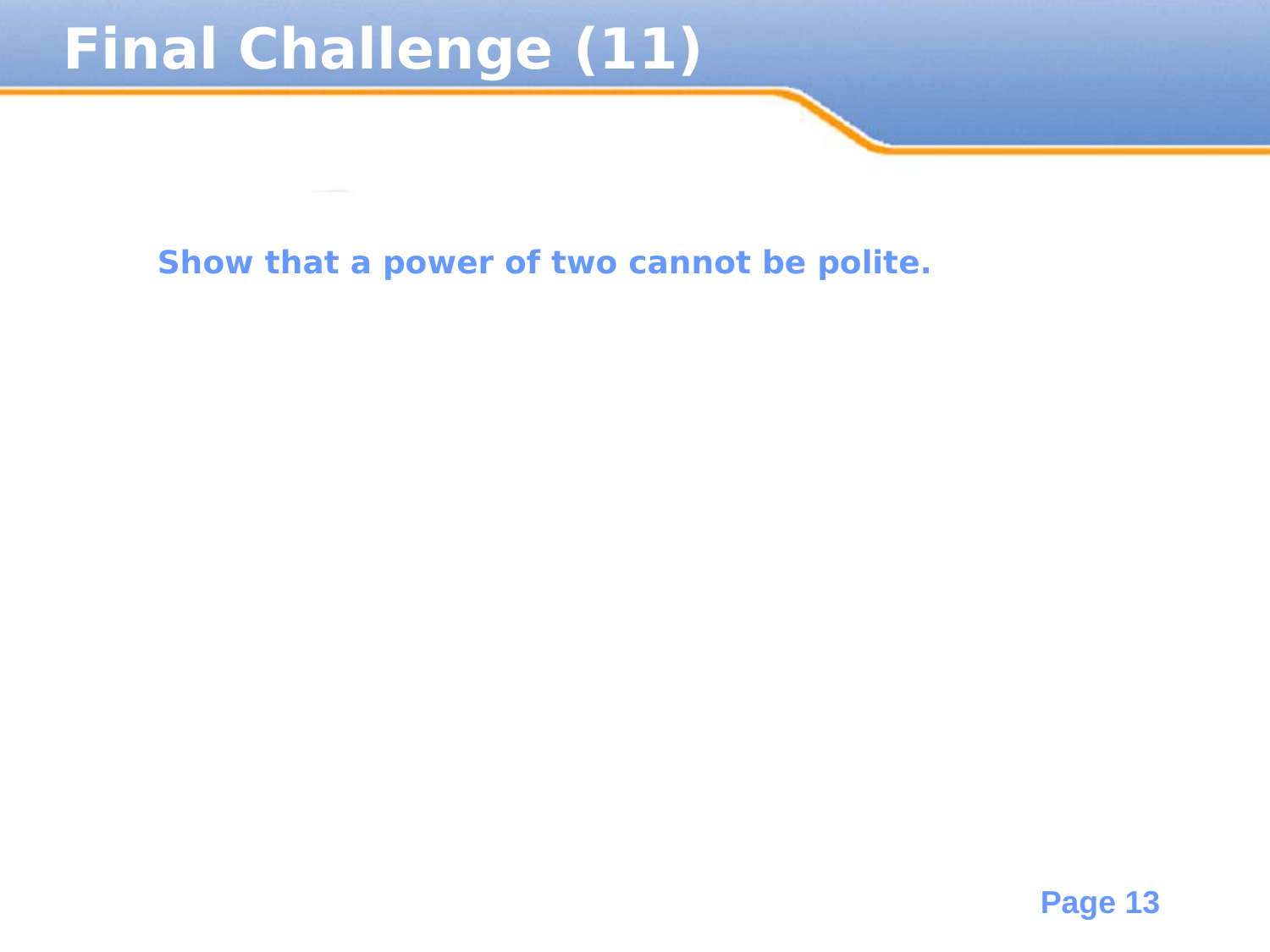

Final Challenge (11)
Show that a power of two cannot be polite.